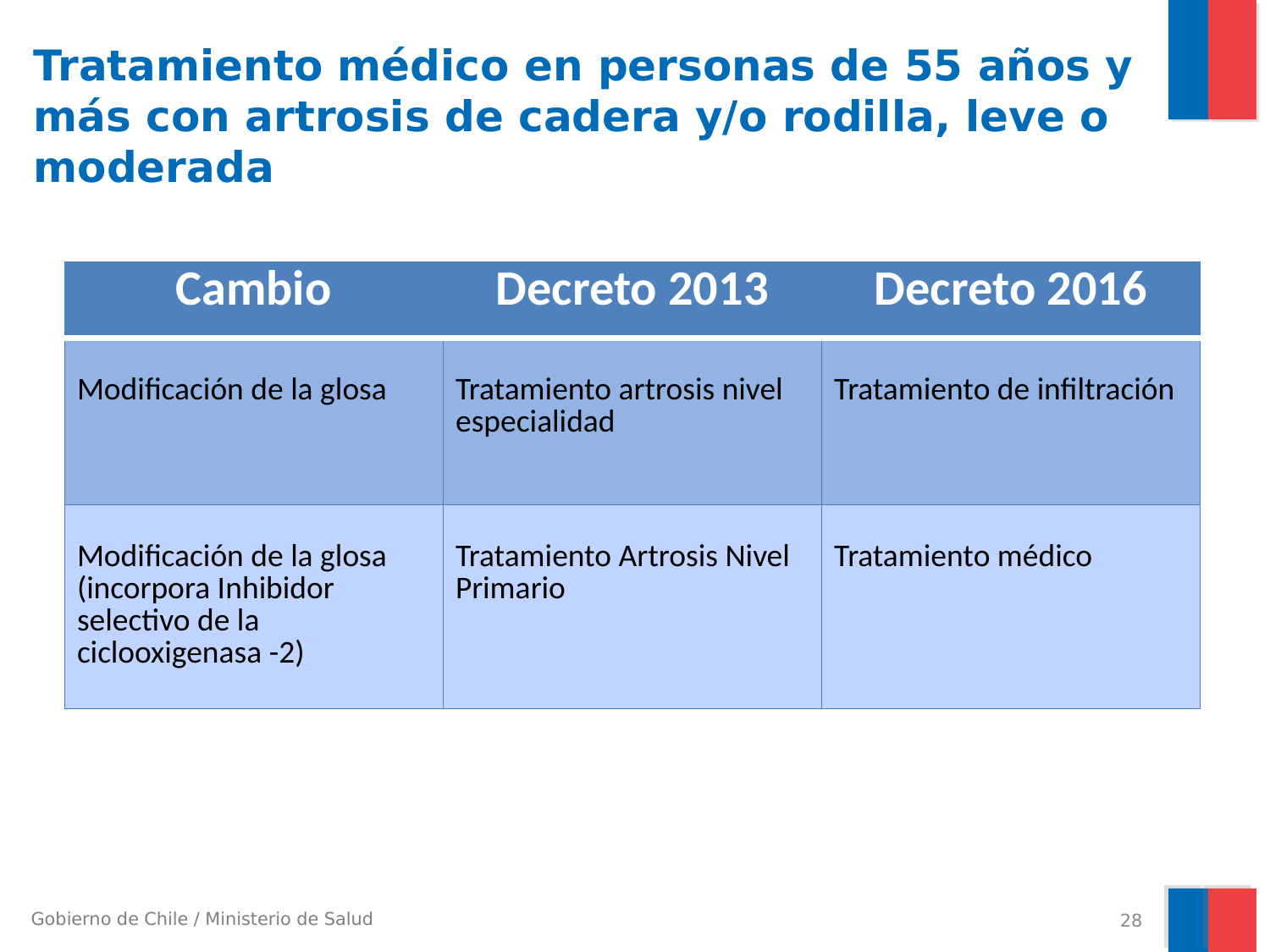

# Tratamiento médico en personas de 55 años y más con artrosis de cadera y/o rodilla, leve o moderada
| Cambio | Decreto 2013 | Decreto 2016 |
| --- | --- | --- |
| Modificación de la glosa | Tratamiento artrosis nivel especialidad | Tratamiento de infiltración |
| Modificación de la glosa (incorpora Inhibidor selectivo de la ciclooxigenasa -2) | Tratamiento Artrosis Nivel Primario | Tratamiento médico |
28